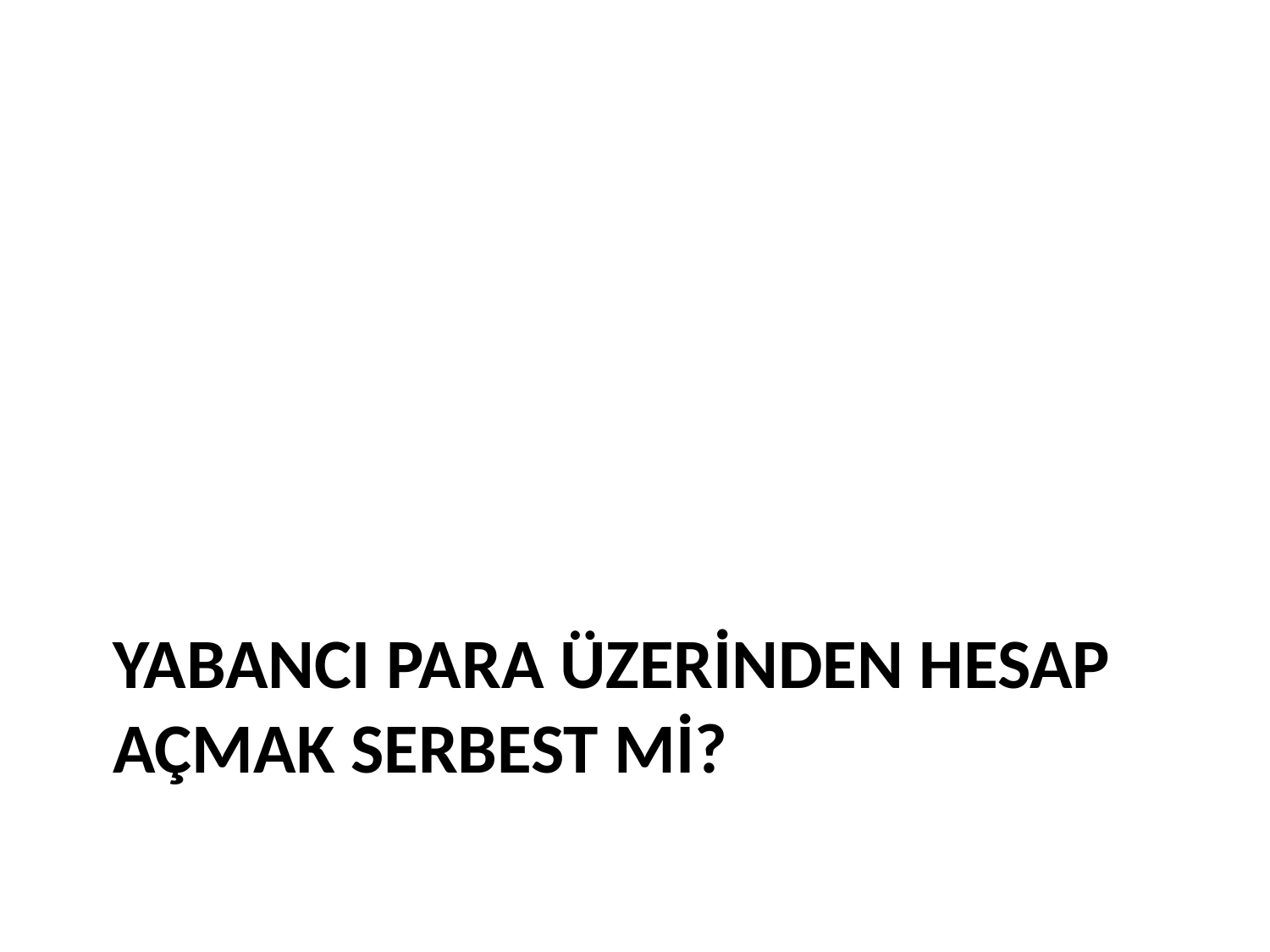

# YABANCI PARA ÜZERİNDEN HESAP AÇMAK SERBEST Mİ?